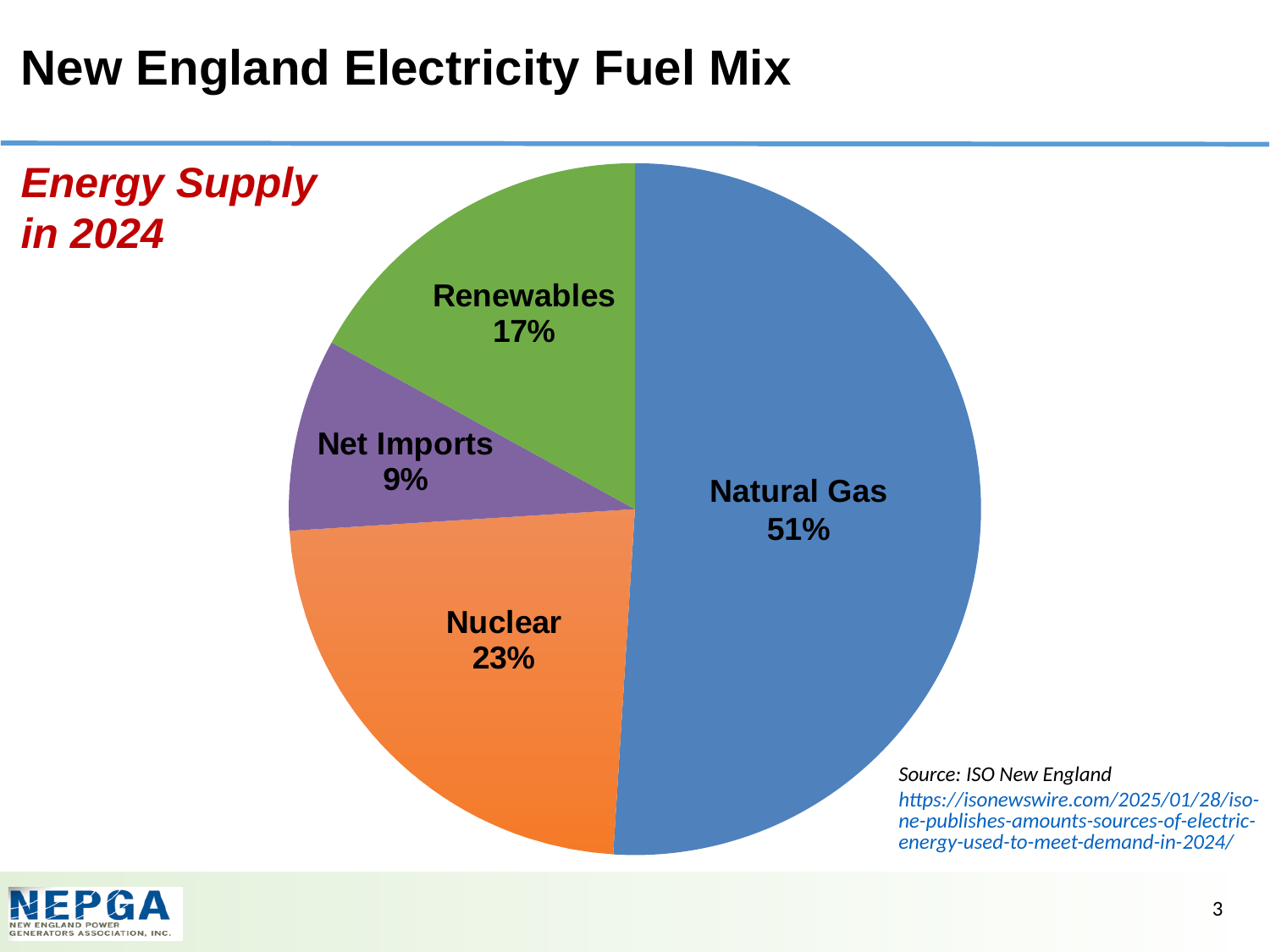

# New England Electricity Fuel Mix

### Chart

| Category |  |
|---|---|
Energy Supply
in 2024
Natural Gas
51%
Source: ISO New England  https://isonewswire.com/2025/01/28/iso-ne-publishes-amounts-sources-of-electric-energy-used-to-meet-demand-in-2024/
3